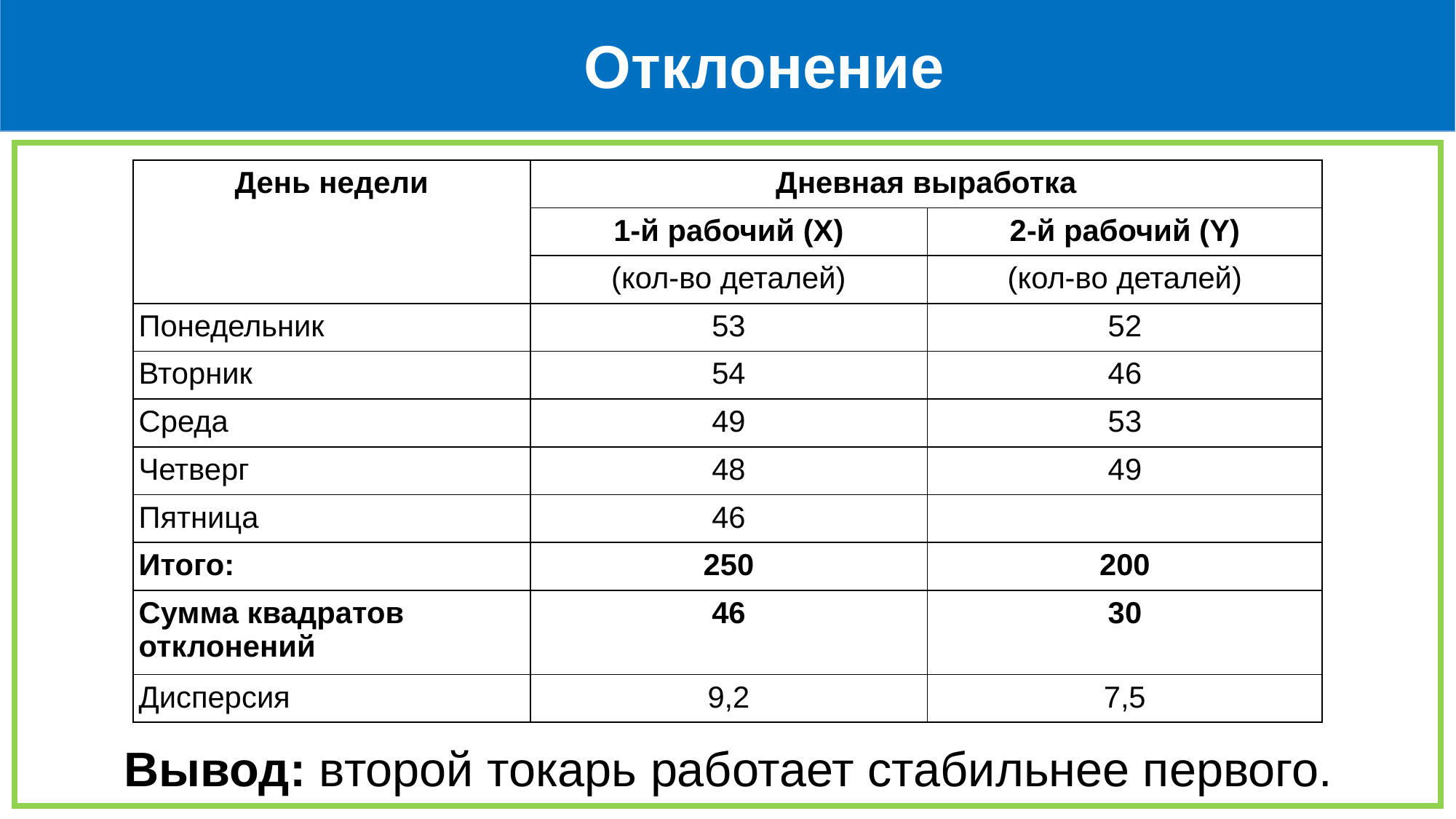

Отклонение

| День недели | Дневная выработка |  |
| --- | --- | --- |
|  | 1-й рабочий (Х) | 2-й рабочий (Y) |
|  | (кол-во деталей) | (кол-во деталей) |
| Понедельник | 53 | 52 |
| Вторник | 54 | 46 |
| Среда | 49 | 53 |
| Четверг | 48 | 49 |
| Пятница | 46 |  |
| Итого: | 250 | 200 |
| Сумма квадратов отклонений | 46 | 30 |
| Дисперсия | 9,2 | 7,5 |

Вывод: второй токарь работает стабильнее первого.